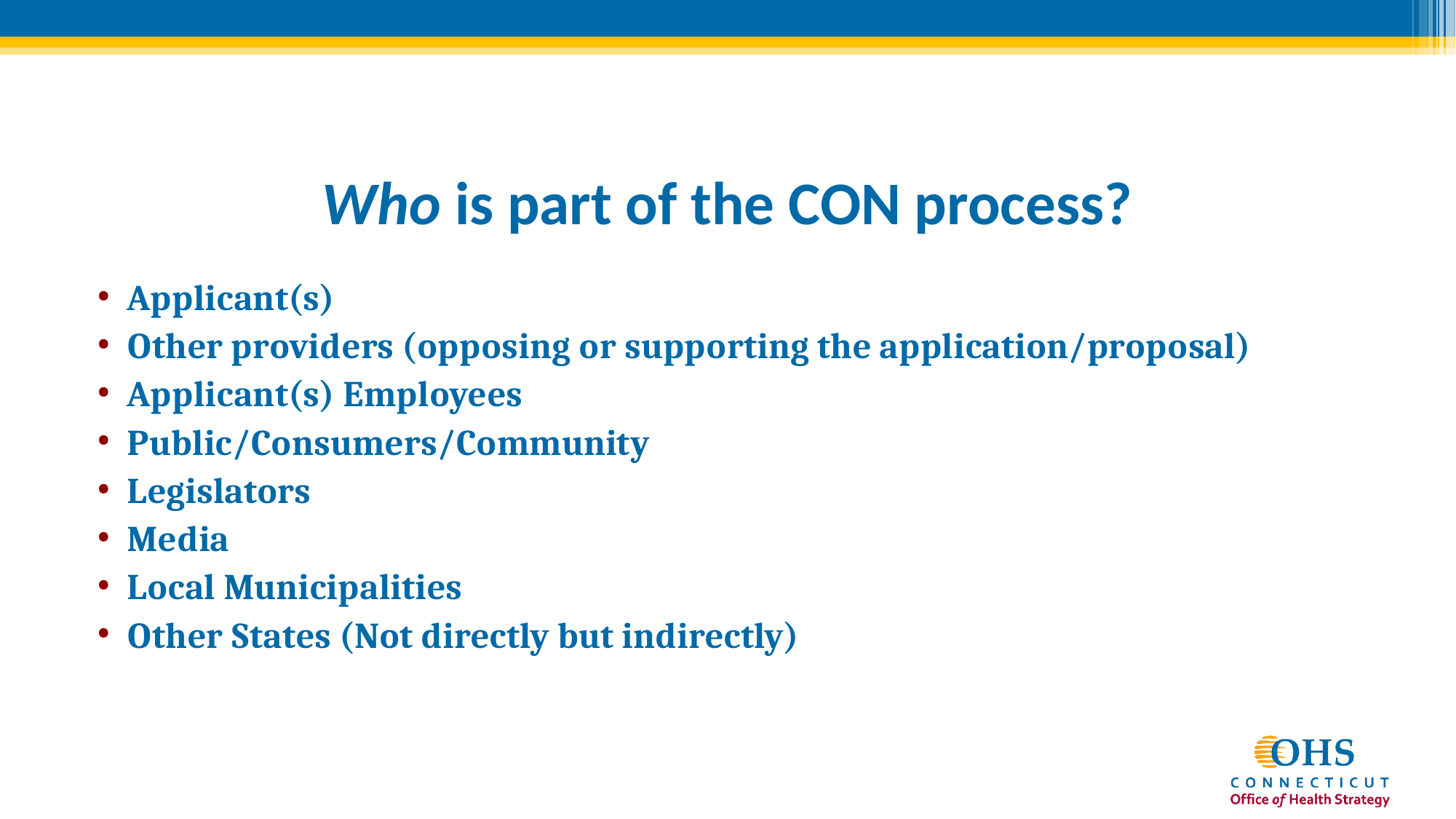

# Who is part of the CON process?
Applicant(s)
Other providers (opposing or supporting the application/proposal)
Applicant(s) Employees
Public/Consumers/Community
Legislators
Media
Local Municipalities
Other States (Not directly but indirectly)